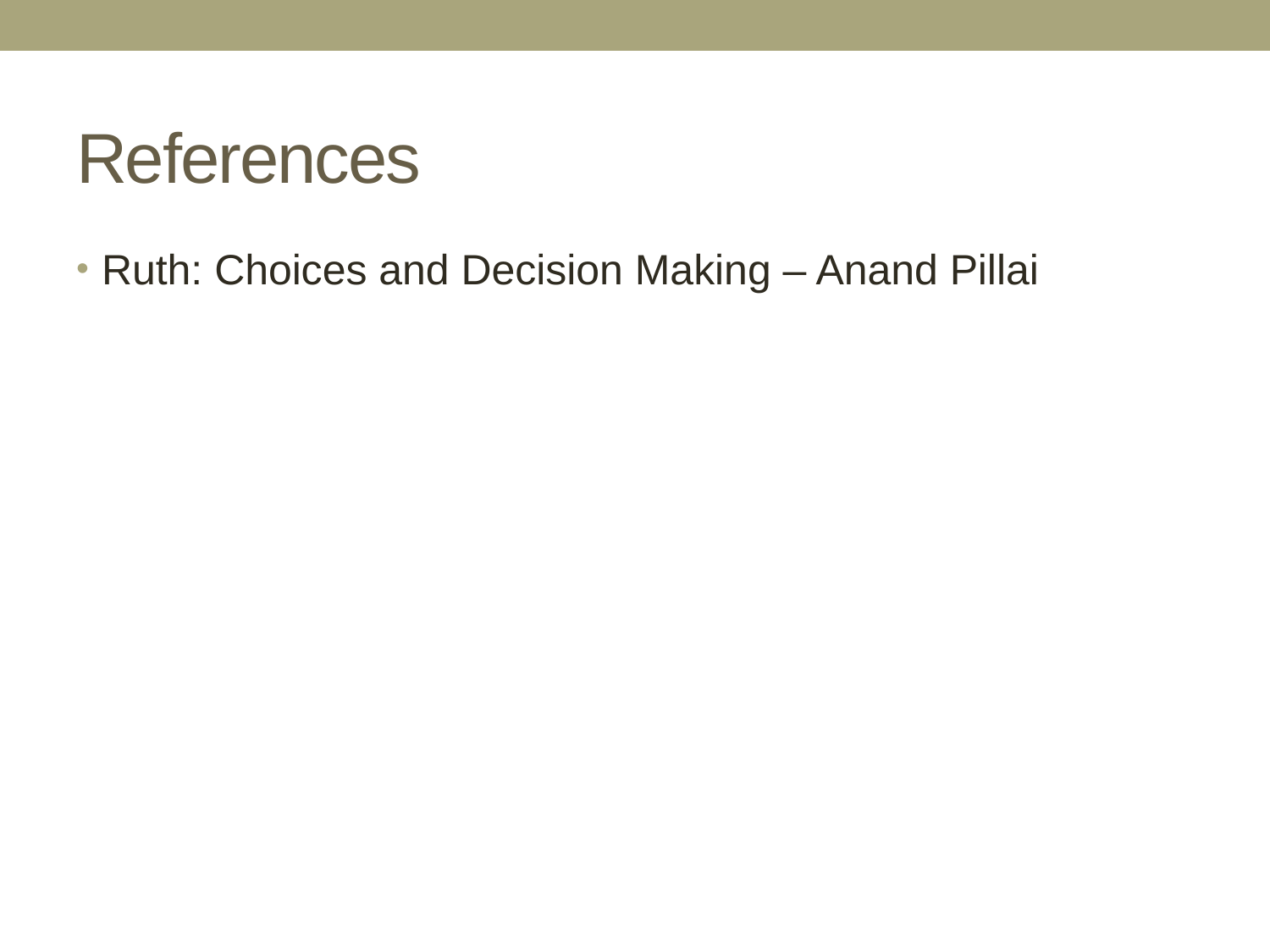

# References
Ruth: Choices and Decision Making – Anand Pillai